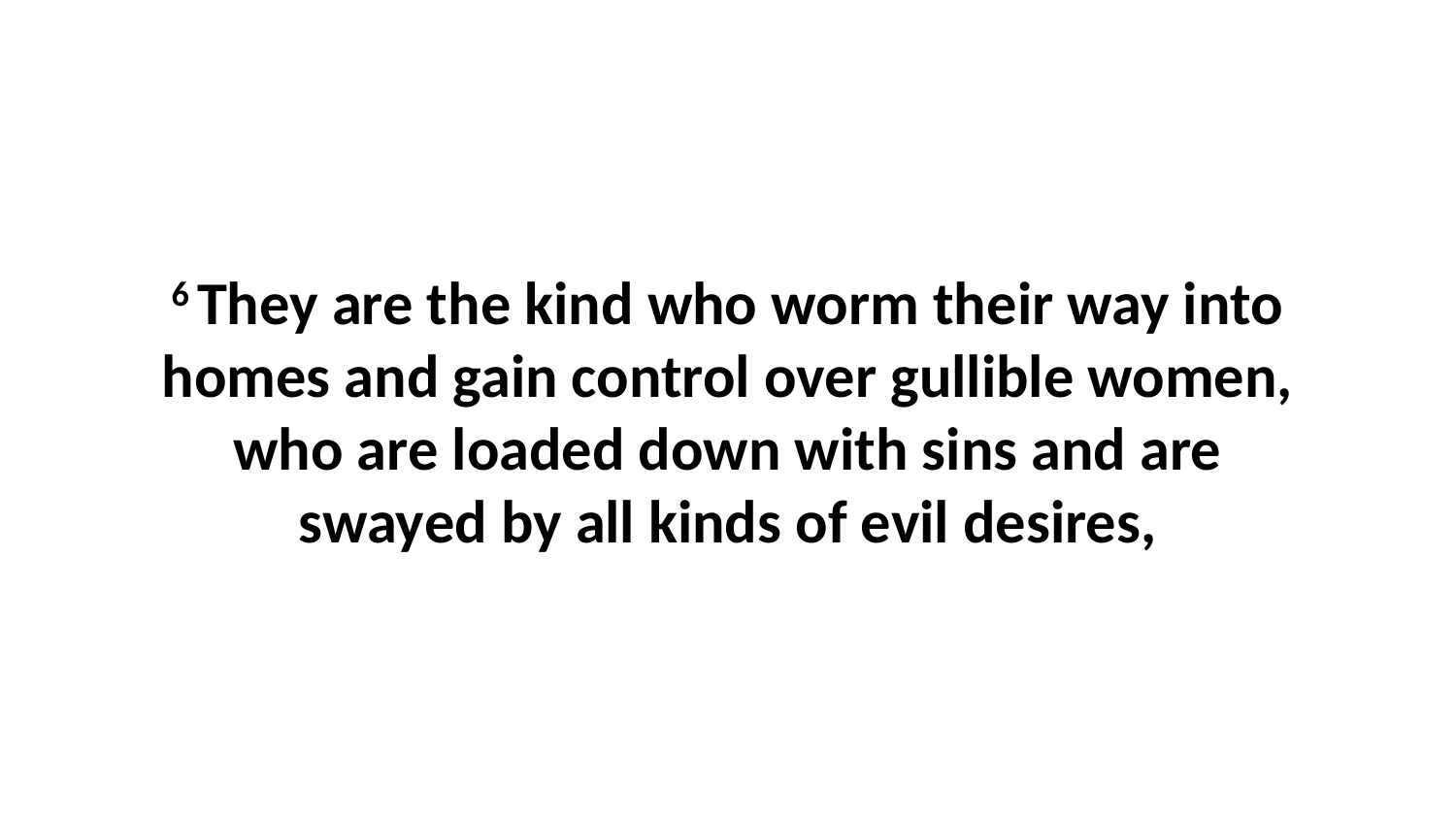

6 They are the kind who worm their way into homes and gain control over gullible women, who are loaded down with sins and are swayed by all kinds of evil desires,